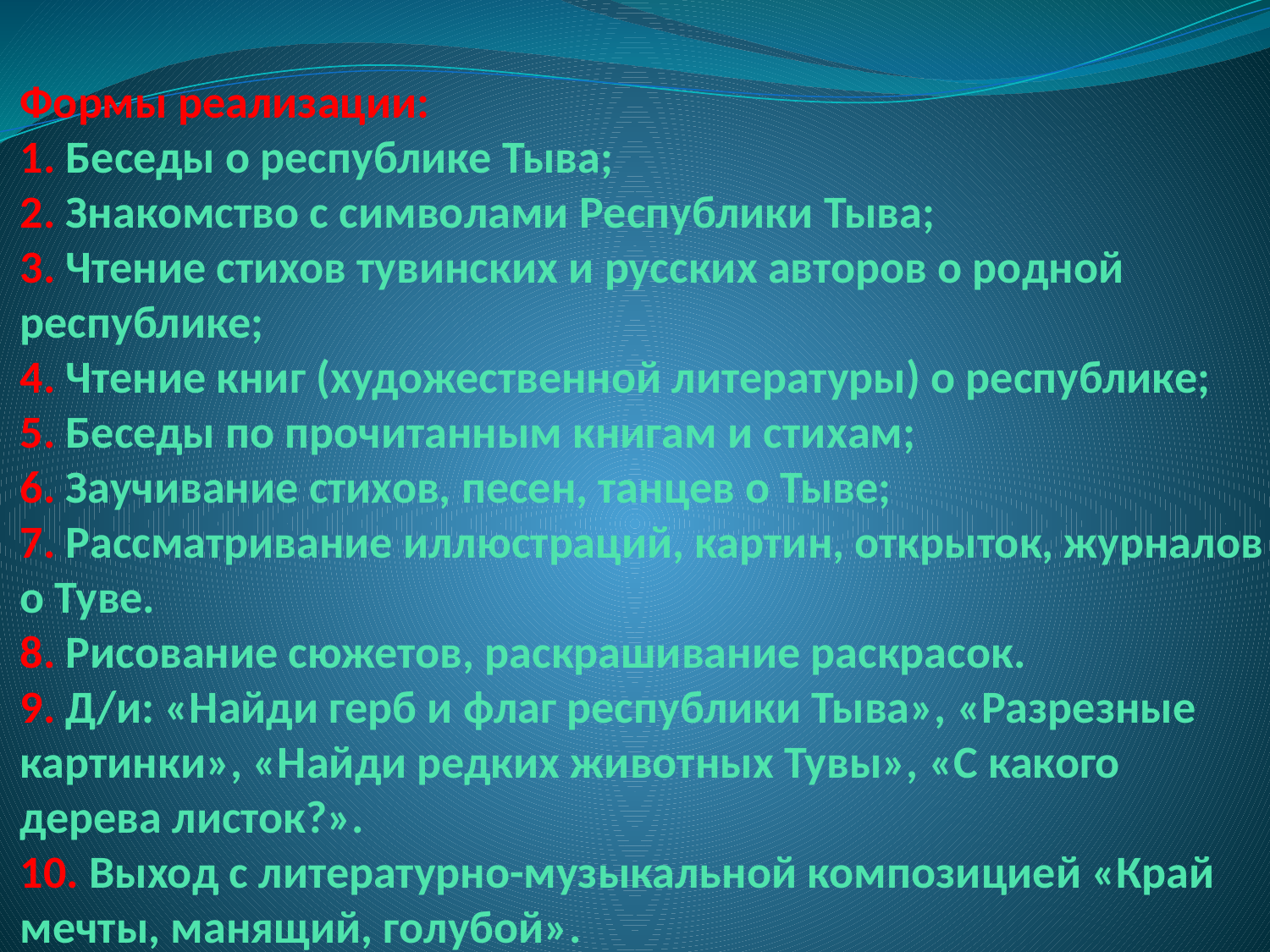

# Формы реализации: 1. Беседы о республике Тыва; 2. Знакомство с символами Республики Тыва; 3. Чтение стихов тувинских и русских авторов о родной республике; 4. Чтение книг (художественной литературы) о республике; 5. Беседы по прочитанным книгам и стихам; 6. Заучивание стихов, песен, танцев о Тыве; 7. Рассматривание иллюстраций, картин, открыток, журналов о Туве. 8. Рисование сюжетов, раскрашивание раскрасок. 9. Д/и: «Найди герб и флаг республики Тыва», «Разрезные картинки», «Найди редких животных Тувы», «С какого дерева листок?». 10. Выход с литературно-музыкальной композицией «Край мечты, манящий, голубой».